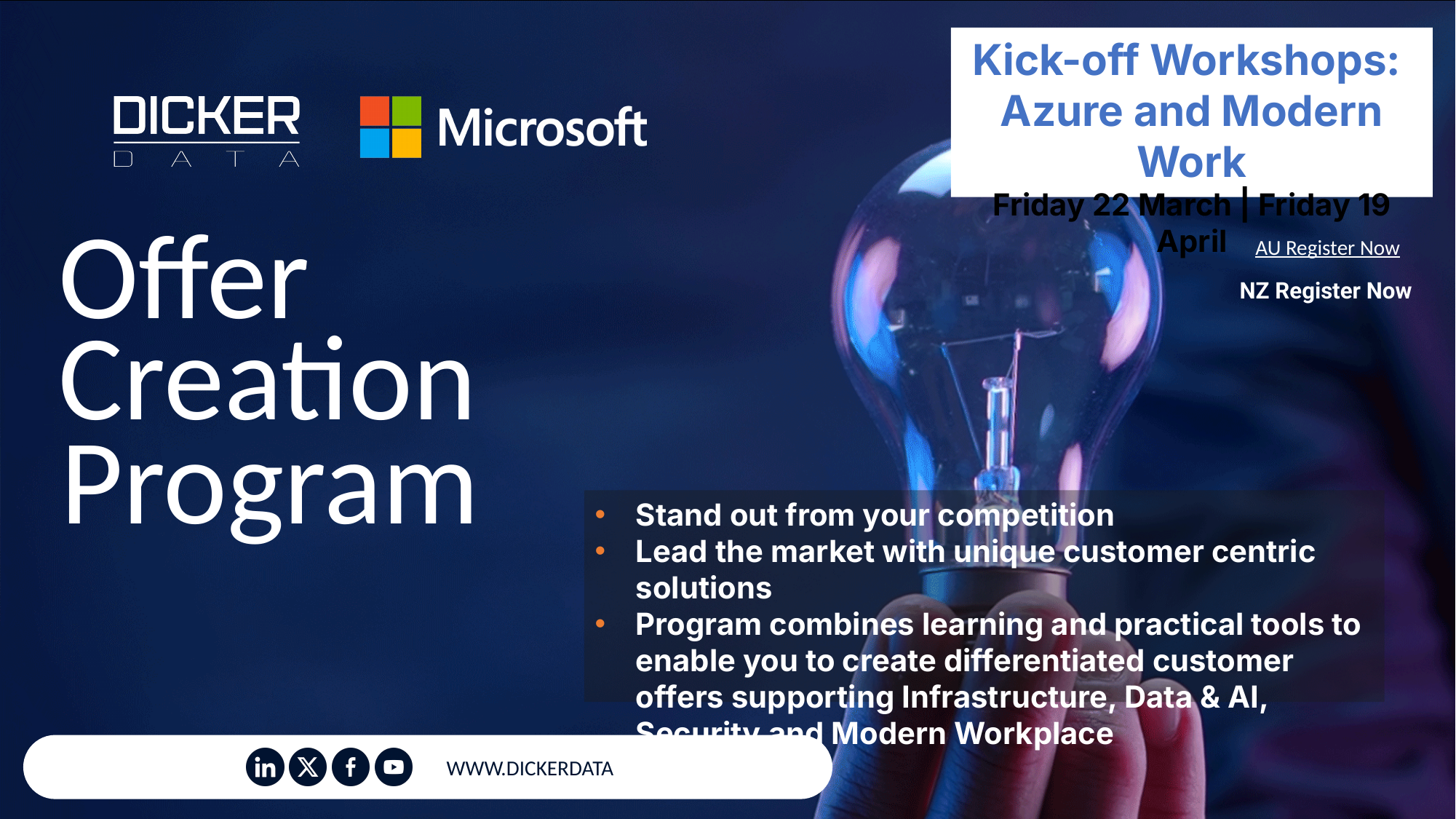

Kick-off Workshops:
Azure and Modern Work
Friday 22 March | Friday 19 April

AU Register Now
Offer
Creation
    NZ Register Now
Program
Stand out from your competition
Lead the market with unique customer centric solutions
Program combines learning and practical tools to enable you to create differentiated customer offers supporting Infrastructure, Data & AI, Security and Modern Workplace